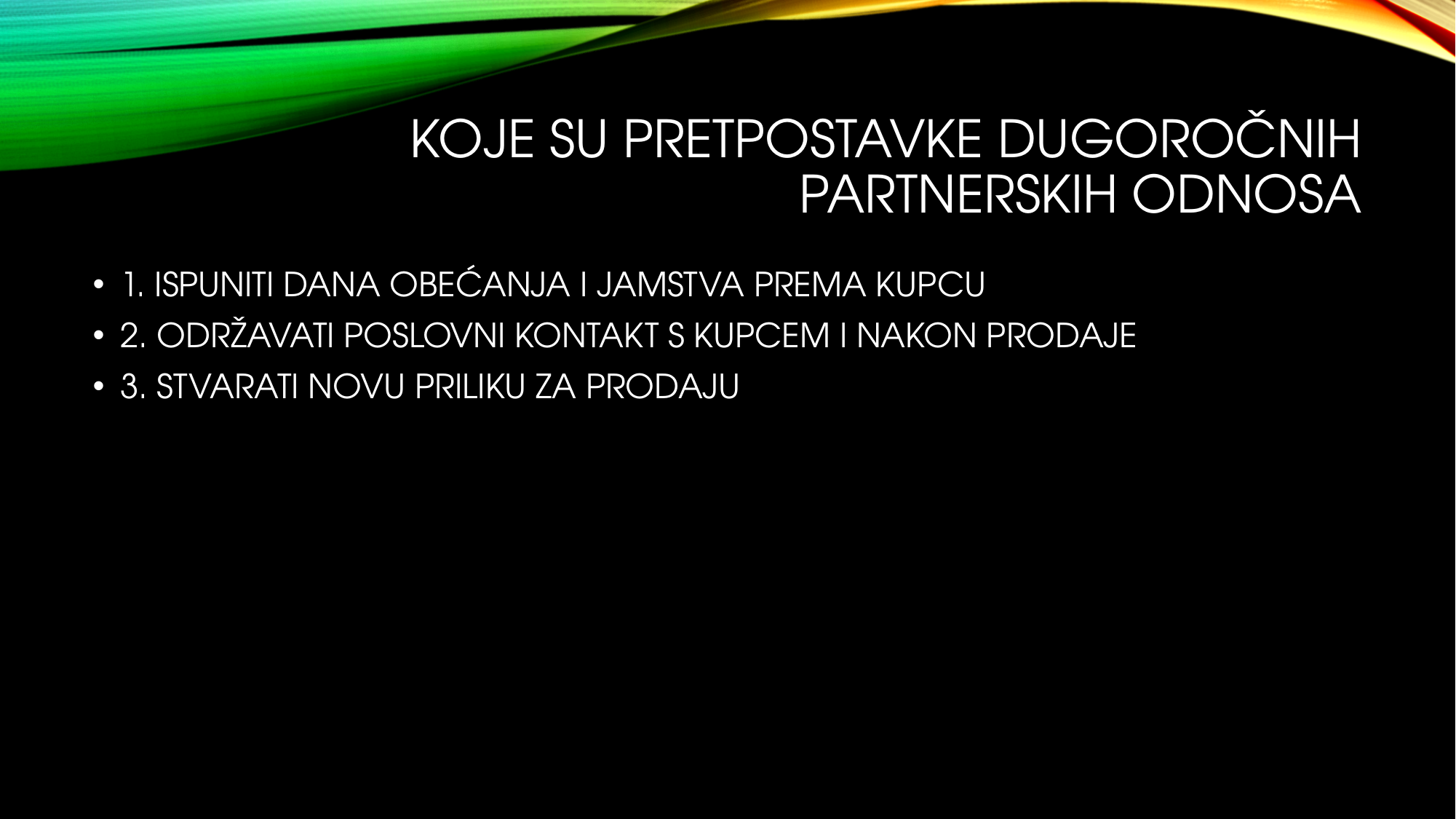

# Koje su pretpostavke dugoročnih partnerskih odnosa
1. ISPUNITI DANA OBEĆANJA I JAMSTVA PREMA KUPCU
2. ODRŽAVATI POSLOVNI KONTAKT S KUPCEM I NAKON PRODAJE
3. STVARATI NOVU PRILIKU ZA PRODAJU